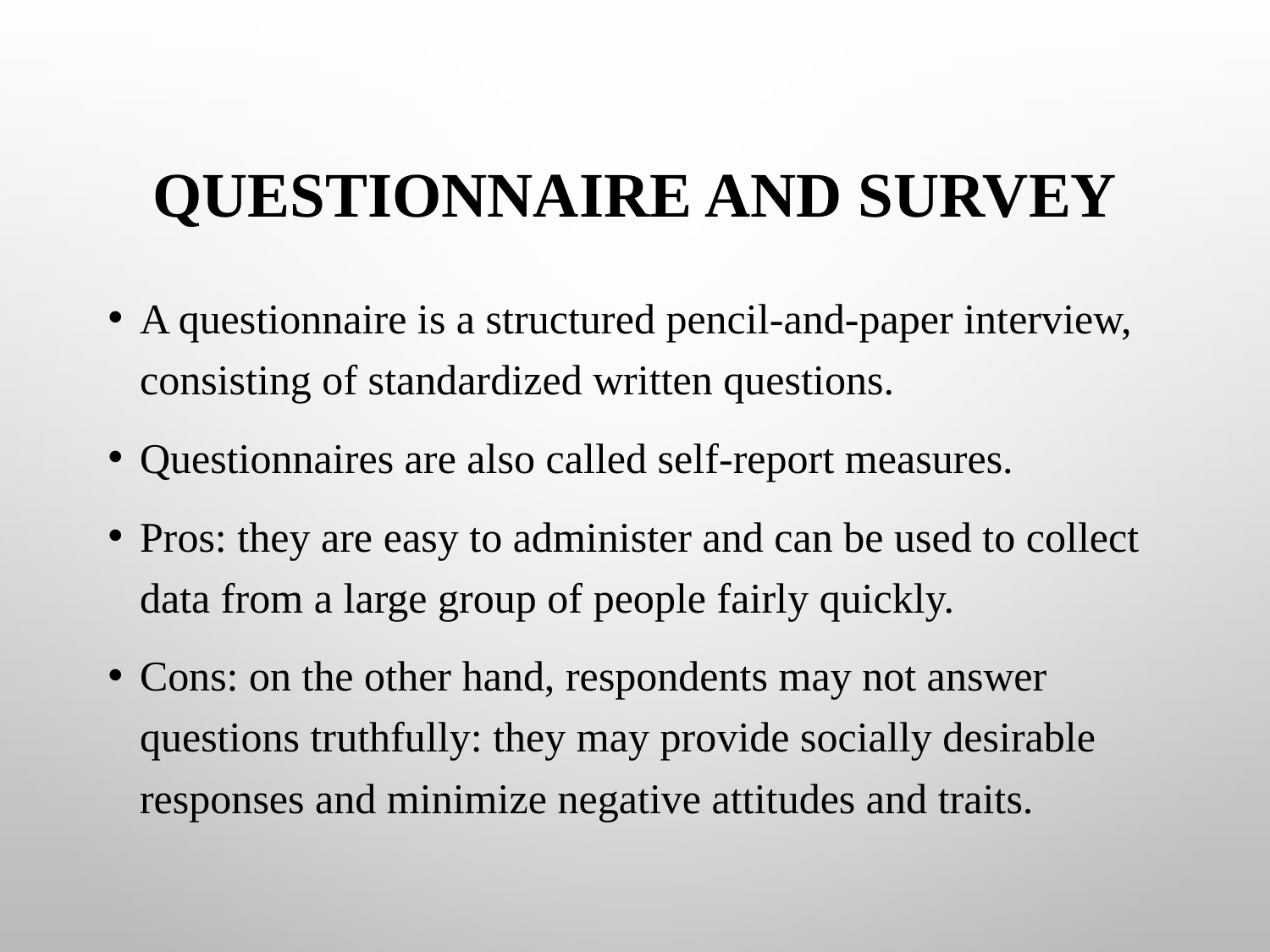

# Questionnaire and Survey
A questionnaire is a structured pencil-and-paper interview, consisting of standardized written questions.
Questionnaires are also called self-report measures.
Pros: they are easy to administer and can be used to collect data from a large group of people fairly quickly.
Cons: on the other hand, respondents may not answer questions truthfully: they may provide socially desirable responses and minimize negative attitudes and traits.